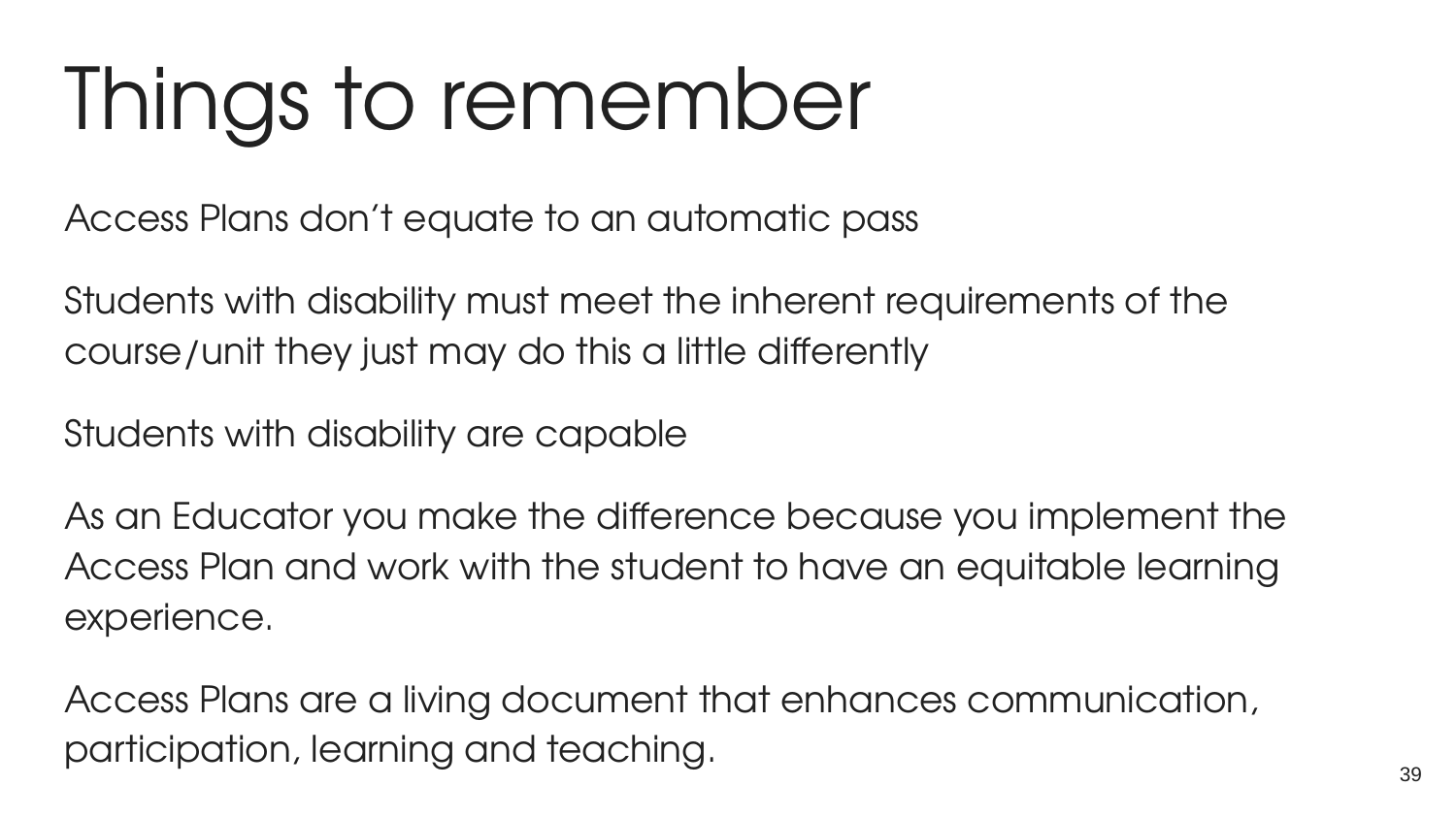

# Things to remember
Access Plans don’t equate to an automatic pass
Students with disability must meet the inherent requirements of the course/unit they just may do this a little differently
Students with disability are capable
As an Educator you make the difference because you implement the Access Plan and work with the student to have an equitable learning experience.
Access Plans are a living document that enhances communication, participation, learning and teaching.
39